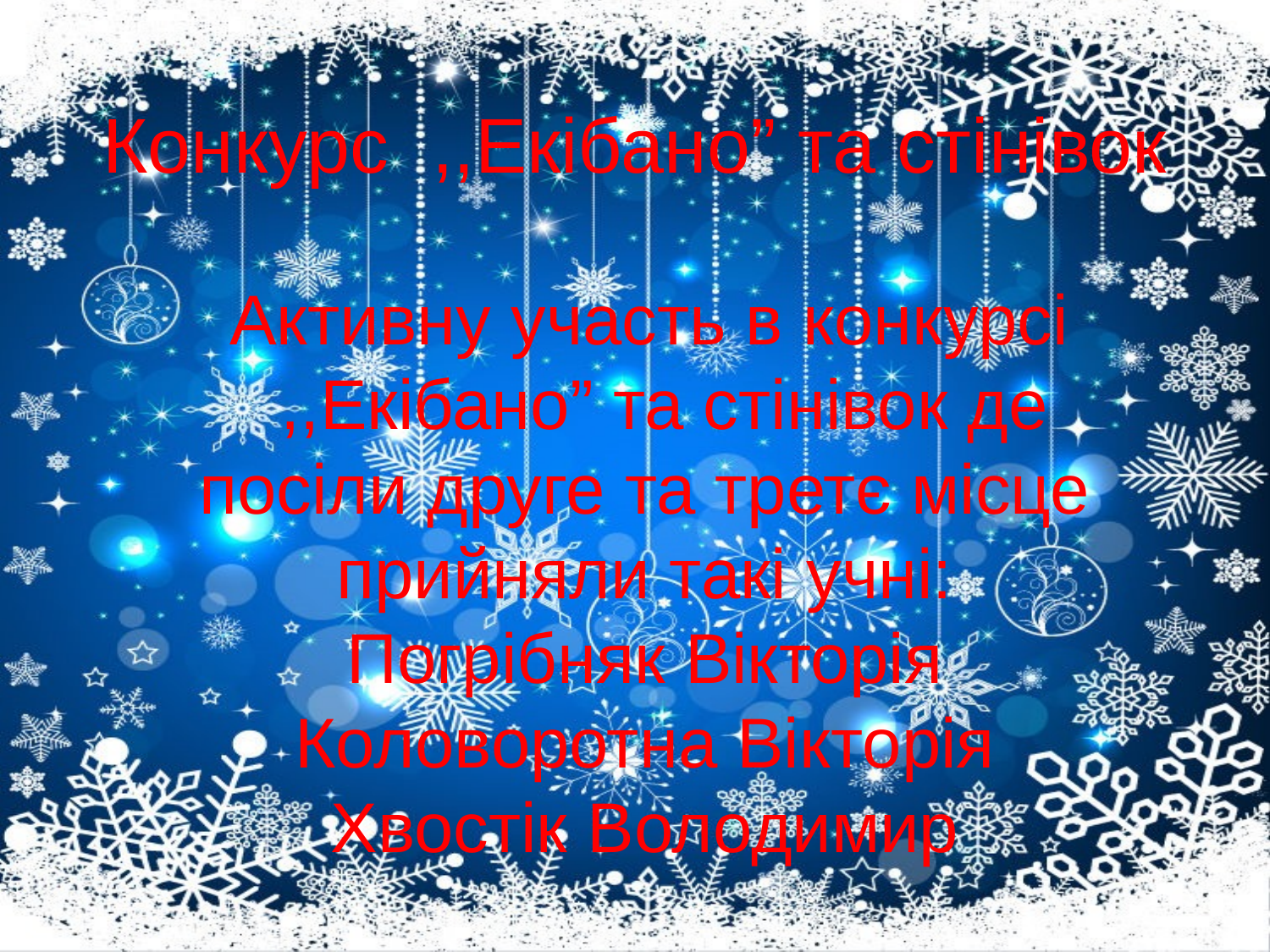

# Конкурс  ,,Екібано” та стінівок
 Активну участь в конкурсі
  ,,Екібано” та стінівок де посіли друге та третє місце прийняли такі учні:
Погрібняк Вікторія
Коловоротна Вікторія
Хвостік Володимир